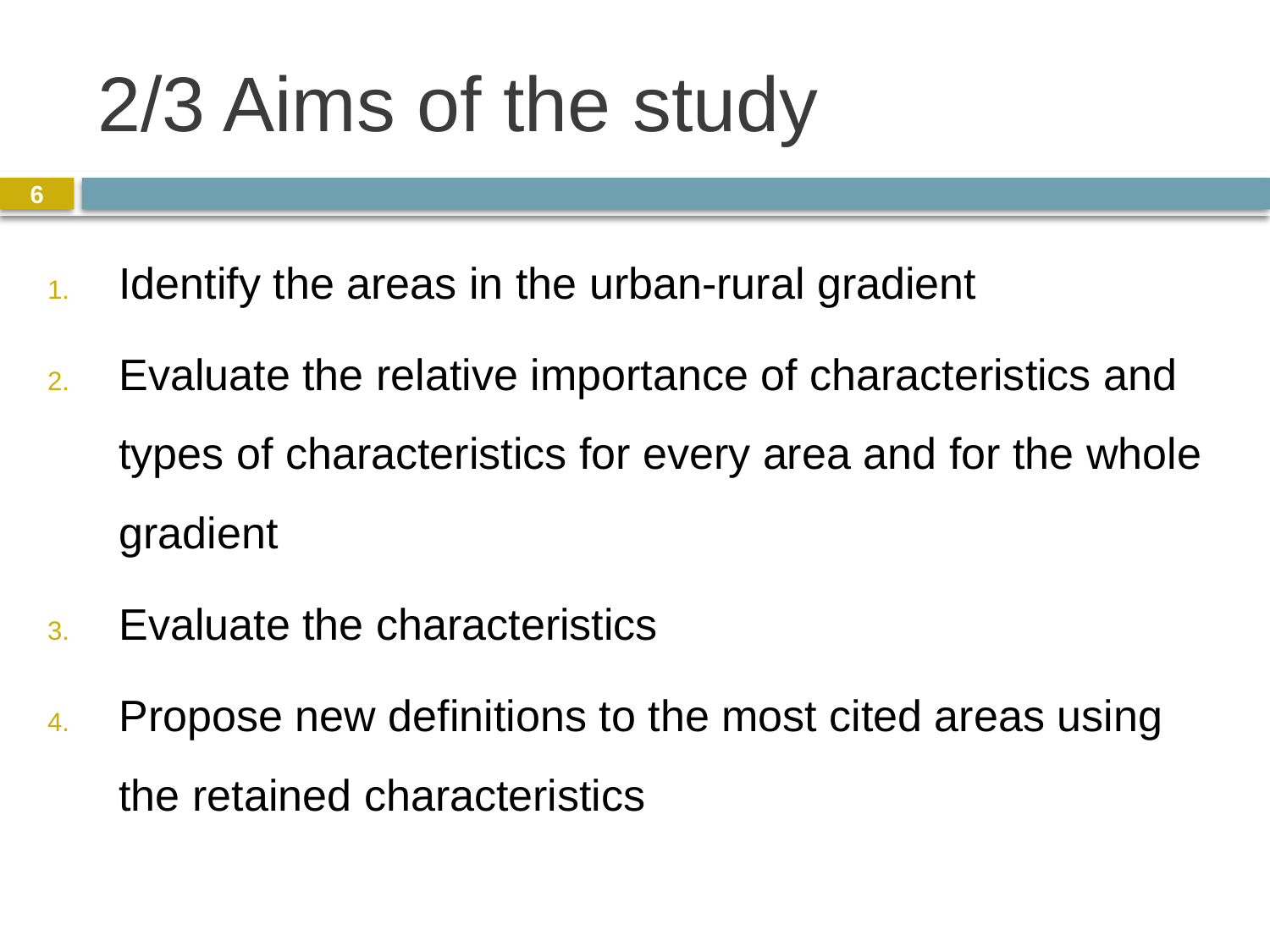

# 2/3 Aims of the study
6
Identify the areas in the urban-rural gradient
Evaluate the relative importance of characteristics and types of characteristics for every area and for the whole gradient
Evaluate the characteristics
Propose new definitions to the most cited areas using the retained characteristics